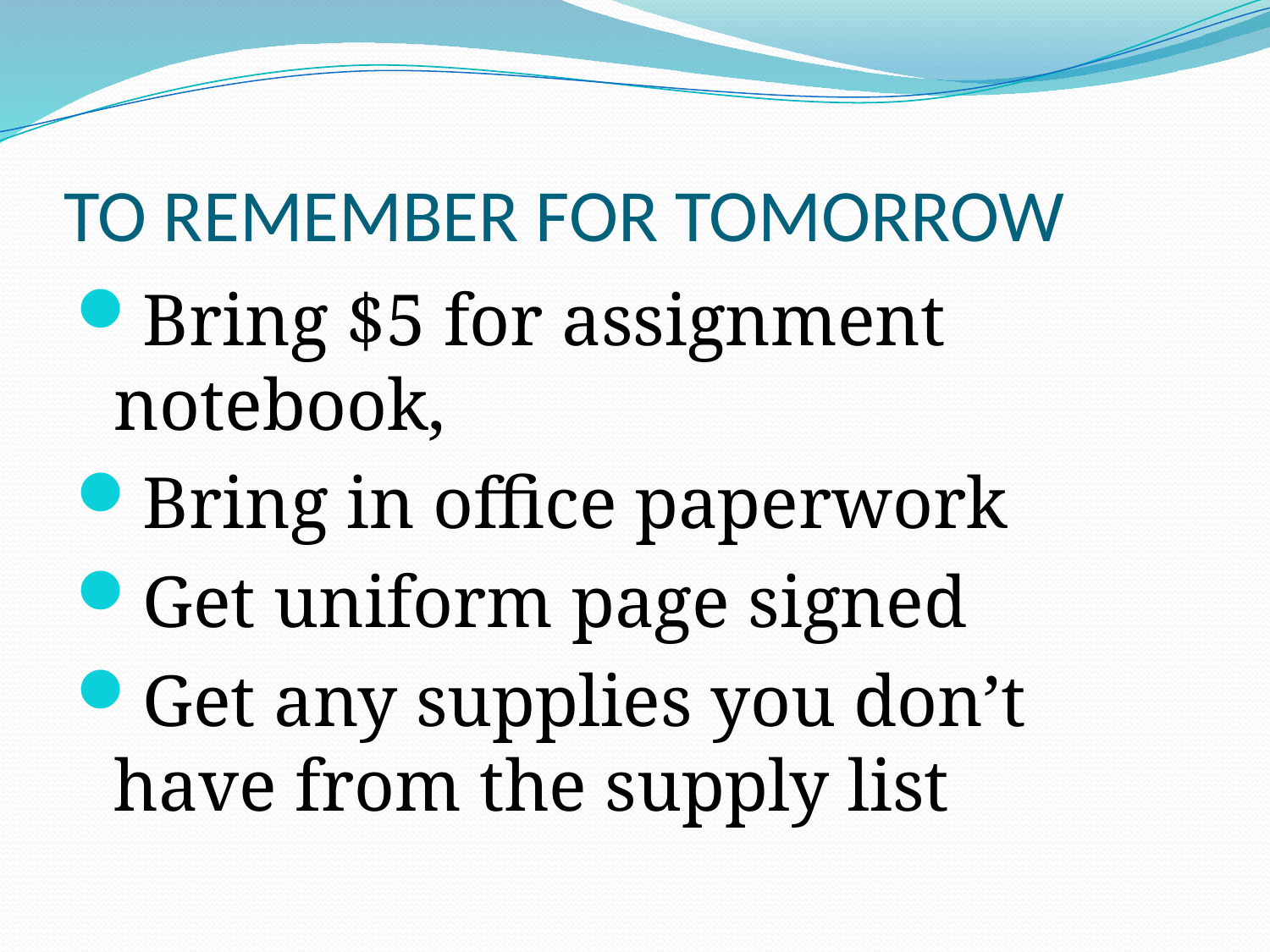

# TO REMEMBER FOR TOMORROW
Bring $5 for assignment notebook,
Bring in office paperwork
Get uniform page signed
Get any supplies you don’t have from the supply list